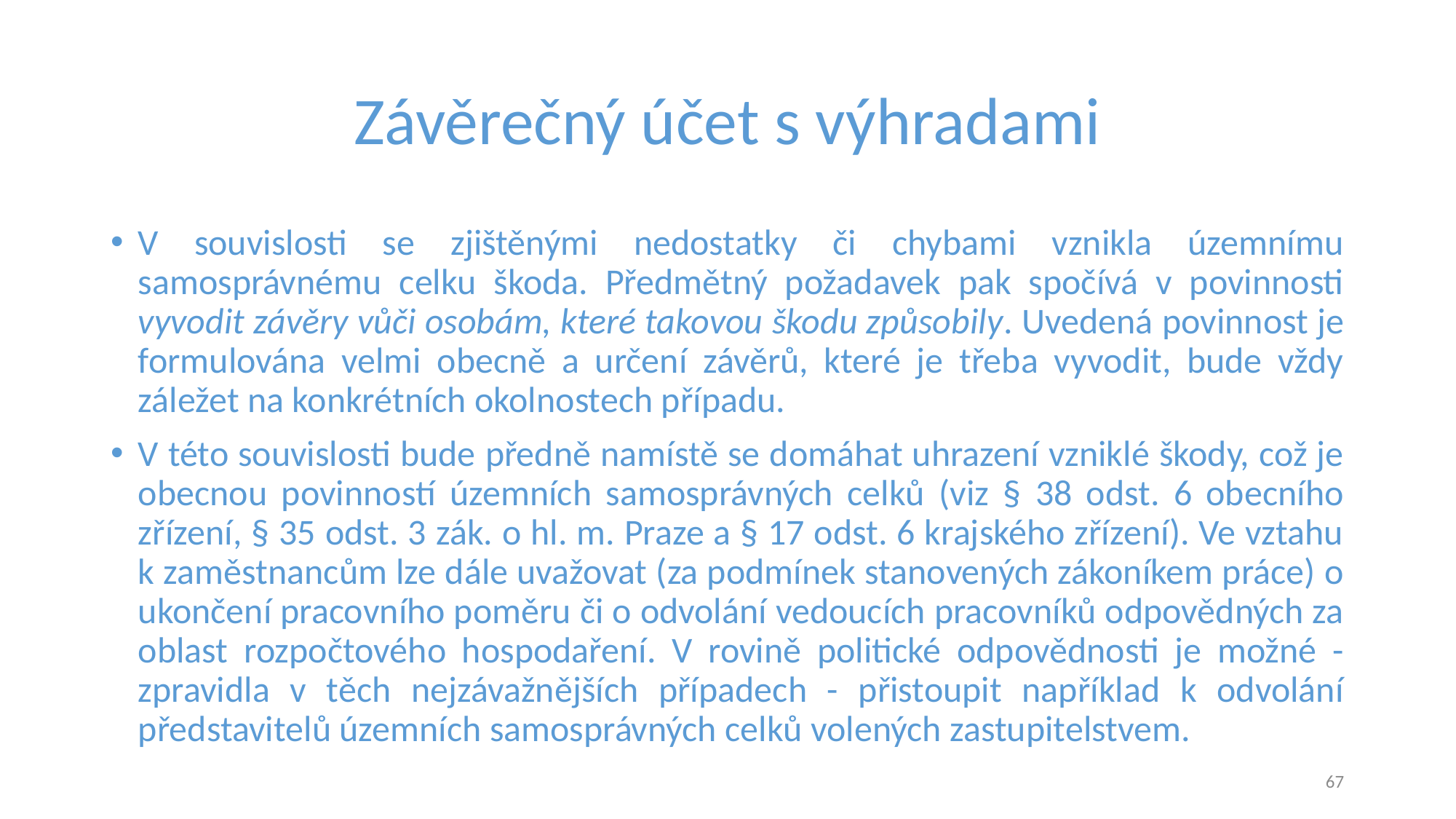

# Závěrečný účet s výhradami
V souvislosti se zjištěnými nedostatky či chybami vznikla územnímu samosprávnému celku škoda. Předmětný požadavek pak spočívá v povinnosti vyvodit závěry vůči osobám, které takovou škodu způsobily. Uvedená povinnost je formulována velmi obecně a určení závěrů, které je třeba vyvodit, bude vždy záležet na konkrétních okolnostech případu.
V této souvislosti bude předně namístě se domáhat uhrazení vzniklé škody, což je obecnou povinností územních samosprávných celků (viz § 38 odst. 6 obecního zřízení, § 35 odst. 3 zák. o hl. m. Praze a § 17 odst. 6 krajského zřízení). Ve vztahu k zaměstnancům lze dále uvažovat (za podmínek stanovených zákoníkem práce) o ukončení pracovního poměru či o odvolání vedoucích pracovníků odpovědných za oblast rozpočtového hospodaření. V rovině politické odpovědnosti je možné - zpravidla v těch nejzávažnějších případech - přistoupit například k odvolání představitelů územních samosprávných celků volených zastupitelstvem.
67